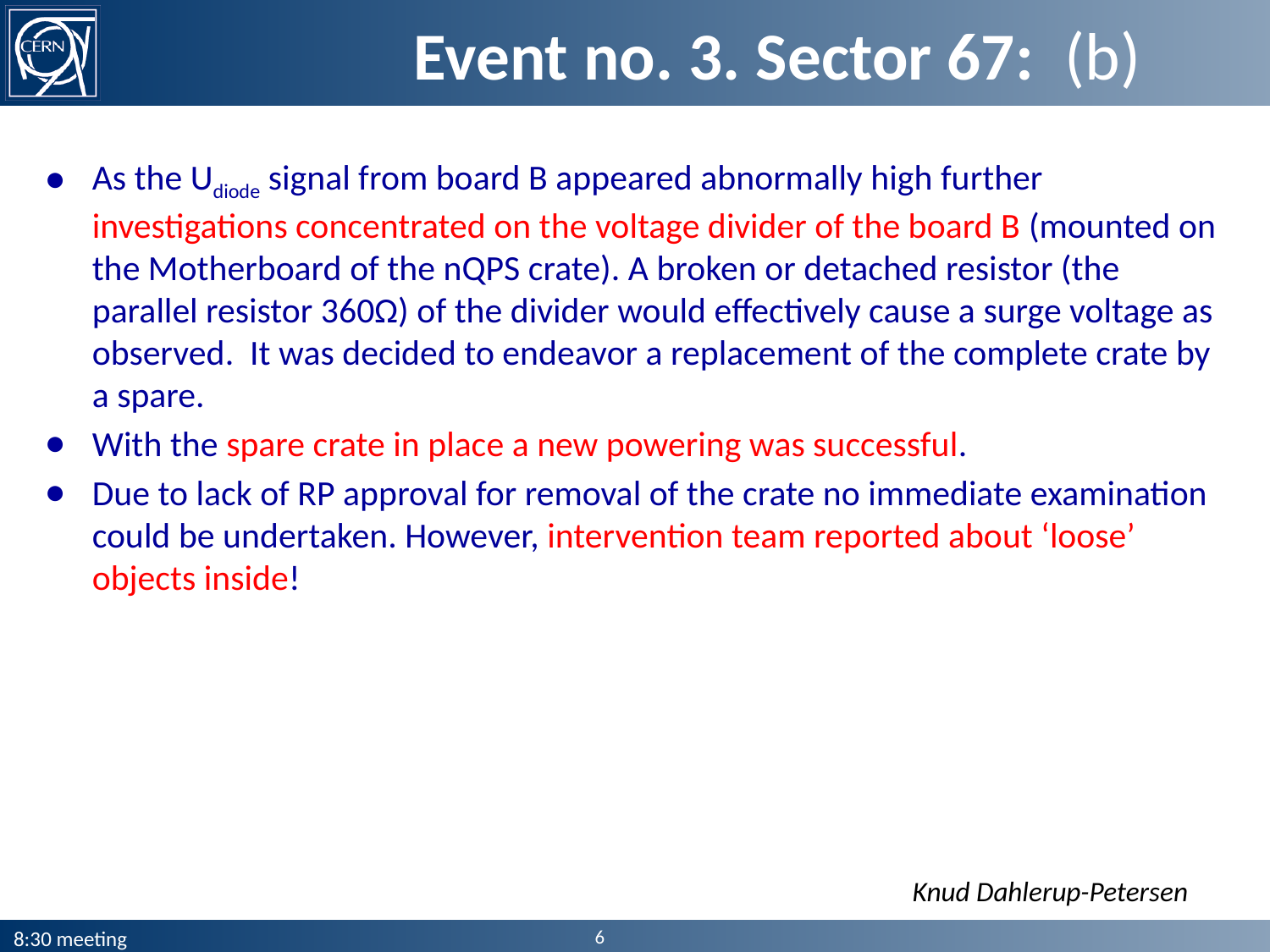

# Event no. 3. Sector 67:  (b)
As the Udiode signal from board B appeared abnormally high further investigations concentrated on the voltage divider of the board B (mounted on the Motherboard of the nQPS crate). A broken or detached resistor (the parallel resistor 360Ω) of the divider would effectively cause a surge voltage as observed.  It was decided to endeavor a replacement of the complete crate by a spare.
With the spare crate in place a new powering was successful.
Due to lack of RP approval for removal of the crate no immediate examination could be undertaken. However, intervention team reported about ‘loose’ objects inside!
Knud Dahlerup-Petersen
6
8:30 meeting